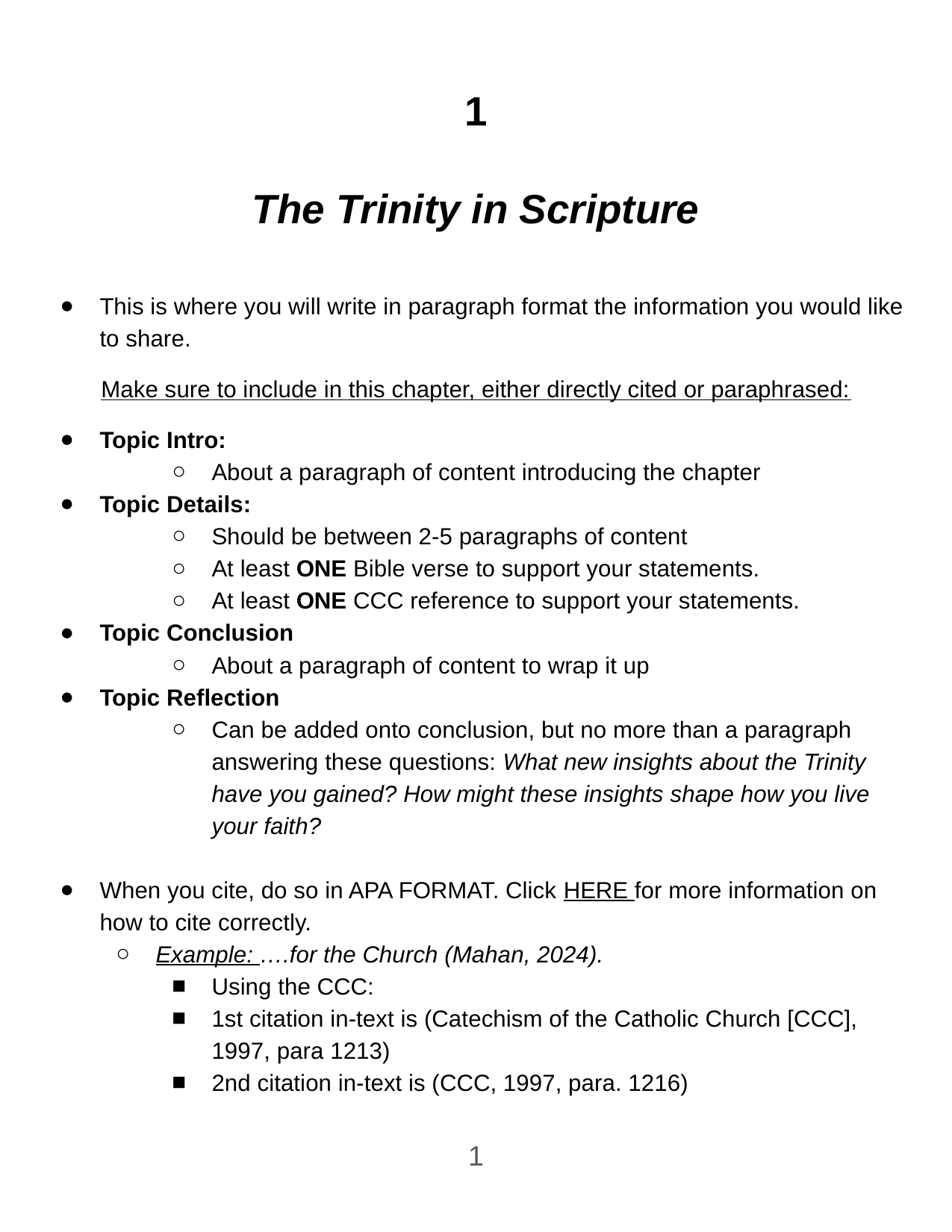

# 1

The Trinity in Scripture
This is where you will write in paragraph format the information you would like to share.
Make sure to include in this chapter, either directly cited or paraphrased:
Topic Intro:
About a paragraph of content introducing the chapter
Topic Details:
Should be between 2-5 paragraphs of content
At least ONE Bible verse to support your statements.
At least ONE CCC reference to support your statements.
Topic Conclusion
About a paragraph of content to wrap it up
Topic Reflection
Can be added onto conclusion, but no more than a paragraph answering these questions: What new insights about the Trinity have you gained? How might these insights shape how you live your faith?

When you cite, do so in APA FORMAT. Click HERE for more information on how to cite correctly.
Example: ….for the Church (Mahan, 2024).
Using the CCC:
1st citation in-text is (Catechism of the Catholic Church [CCC], 1997, para 1213)
2nd citation in-text is (CCC, 1997, para. 1216)
1